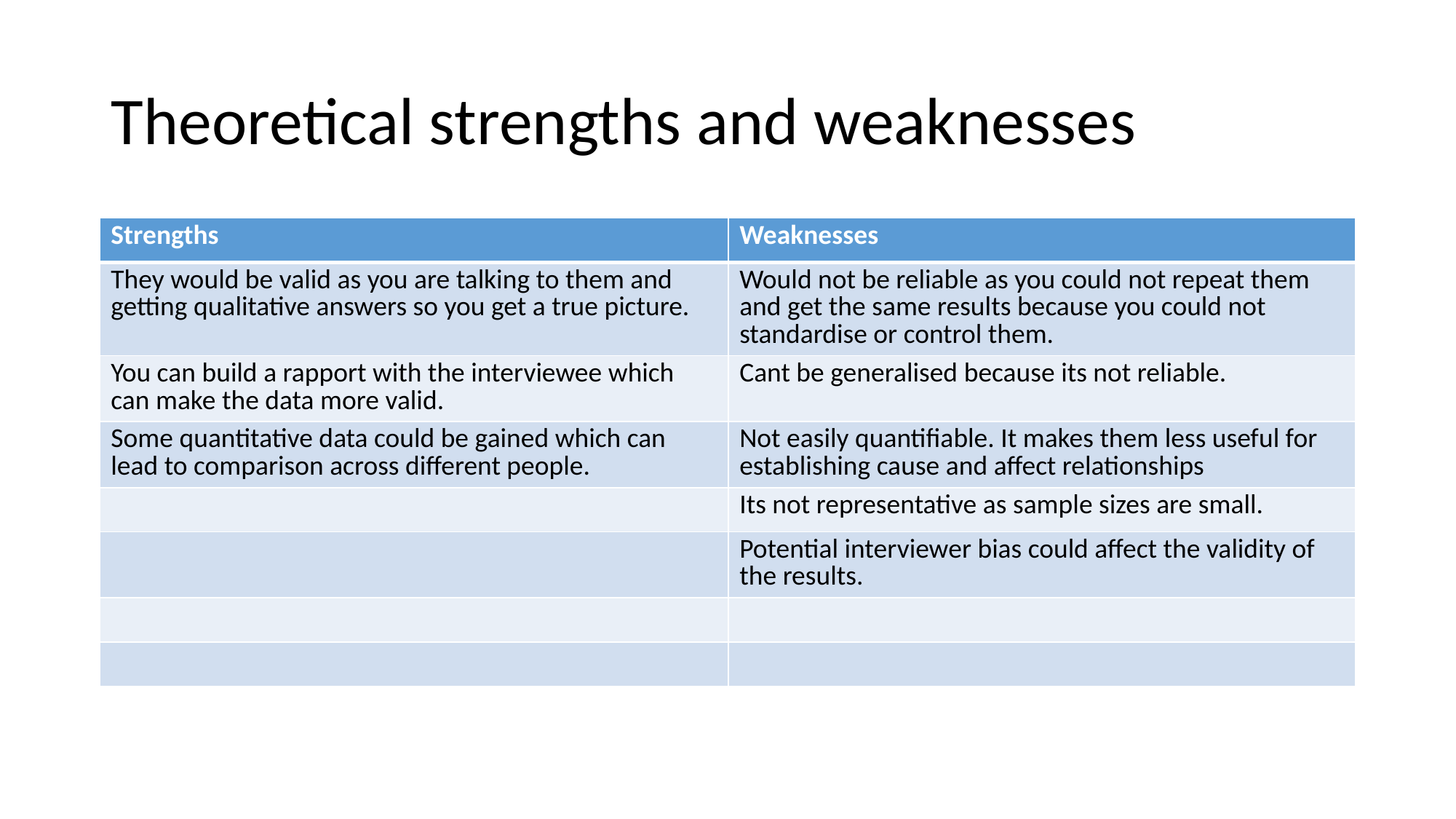

# Theoretical strengths and weaknesses
| Strengths | Weaknesses |
| --- | --- |
| They would be valid as you are talking to them and getting qualitative answers so you get a true picture. | Would not be reliable as you could not repeat them and get the same results because you could not standardise or control them. |
| You can build a rapport with the interviewee which can make the data more valid. | Cant be generalised because its not reliable. |
| Some quantitative data could be gained which can lead to comparison across different people. | Not easily quantifiable. It makes them less useful for establishing cause and affect relationships |
|  | Its not representative as sample sizes are small. |
|  | Potential interviewer bias could affect the validity of the results. |
|  |  |
|  |  |